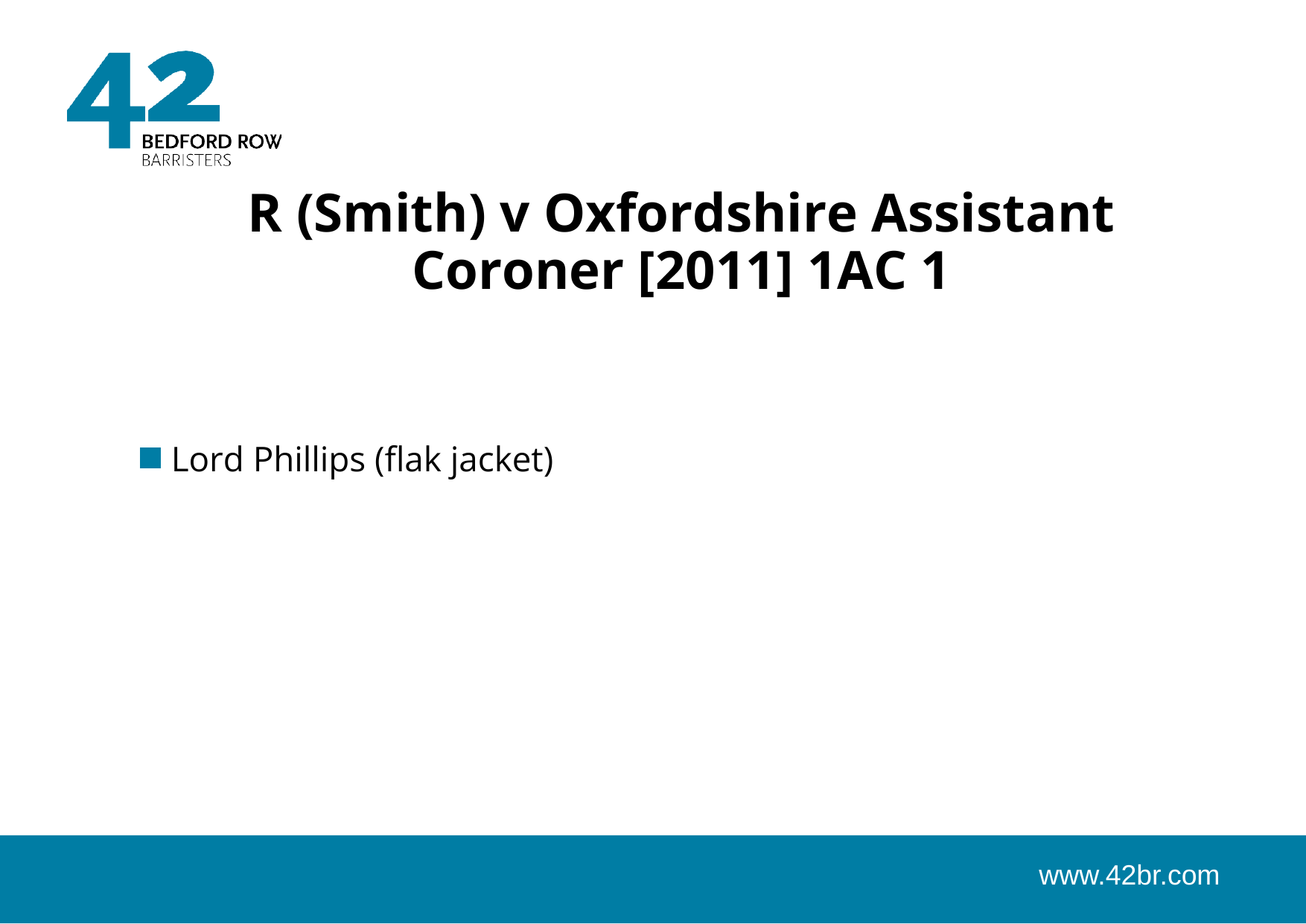

R (Smith) v Oxfordshire Assistant Coroner [2011] 1AC 1
Lord Phillips (flak jacket)